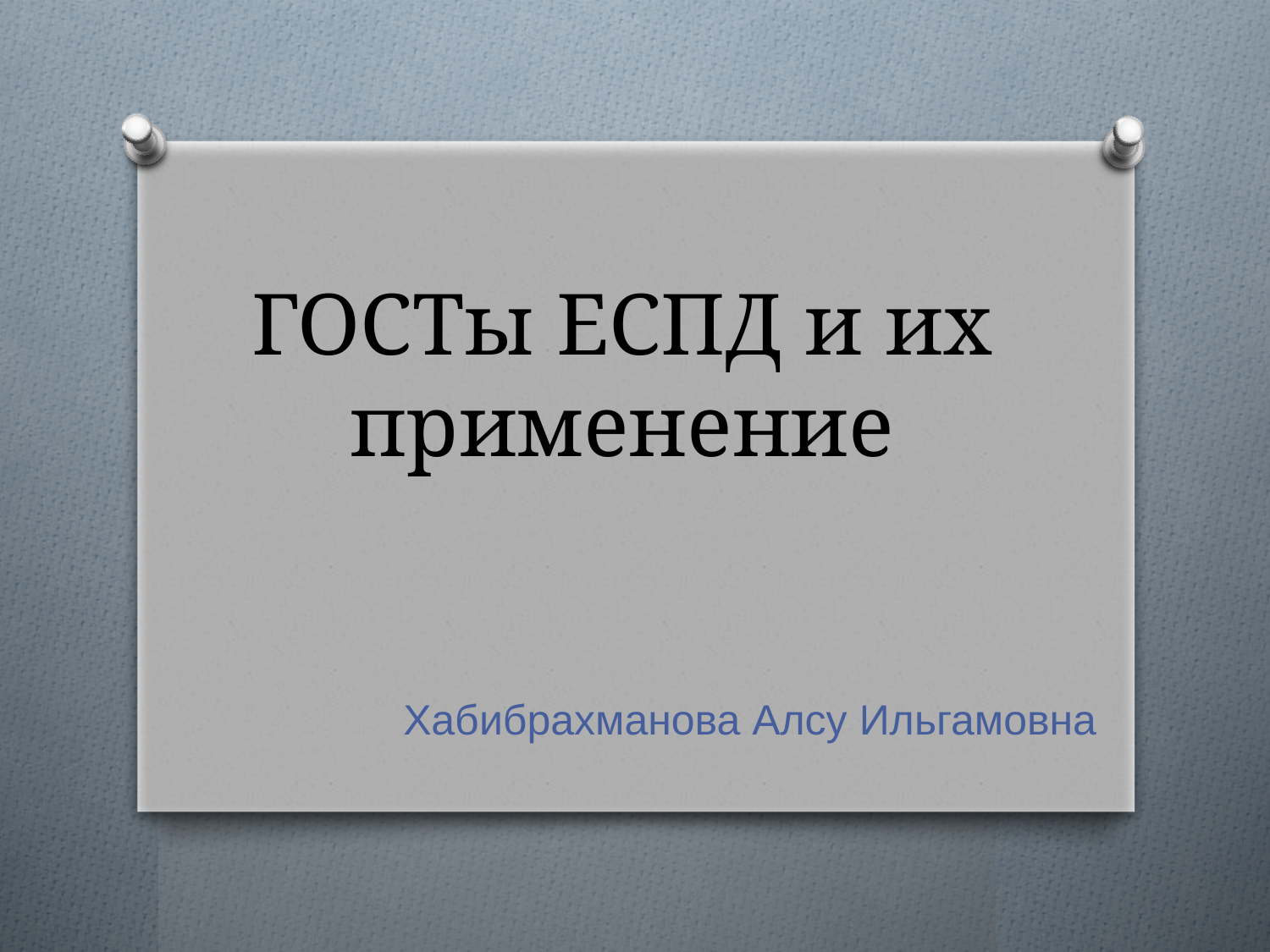

# ГОСТы ЕСПД и их применение
Хабибрахманова Алсу Ильгамовна